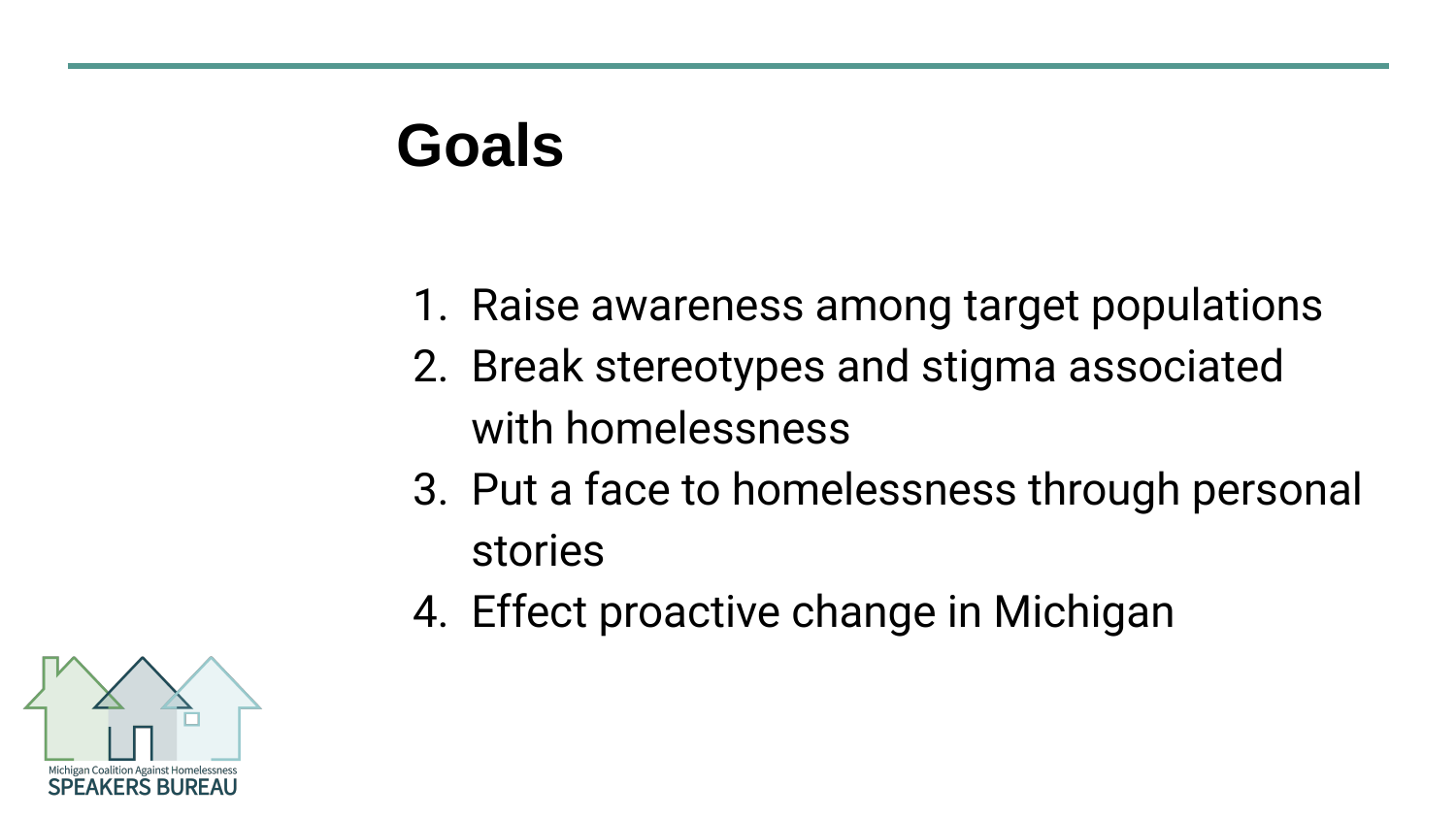

# Goals
Raise awareness among target populations
Break stereotypes and stigma associated with homelessness
Put a face to homelessness through personal stories
Effect proactive change in Michigan